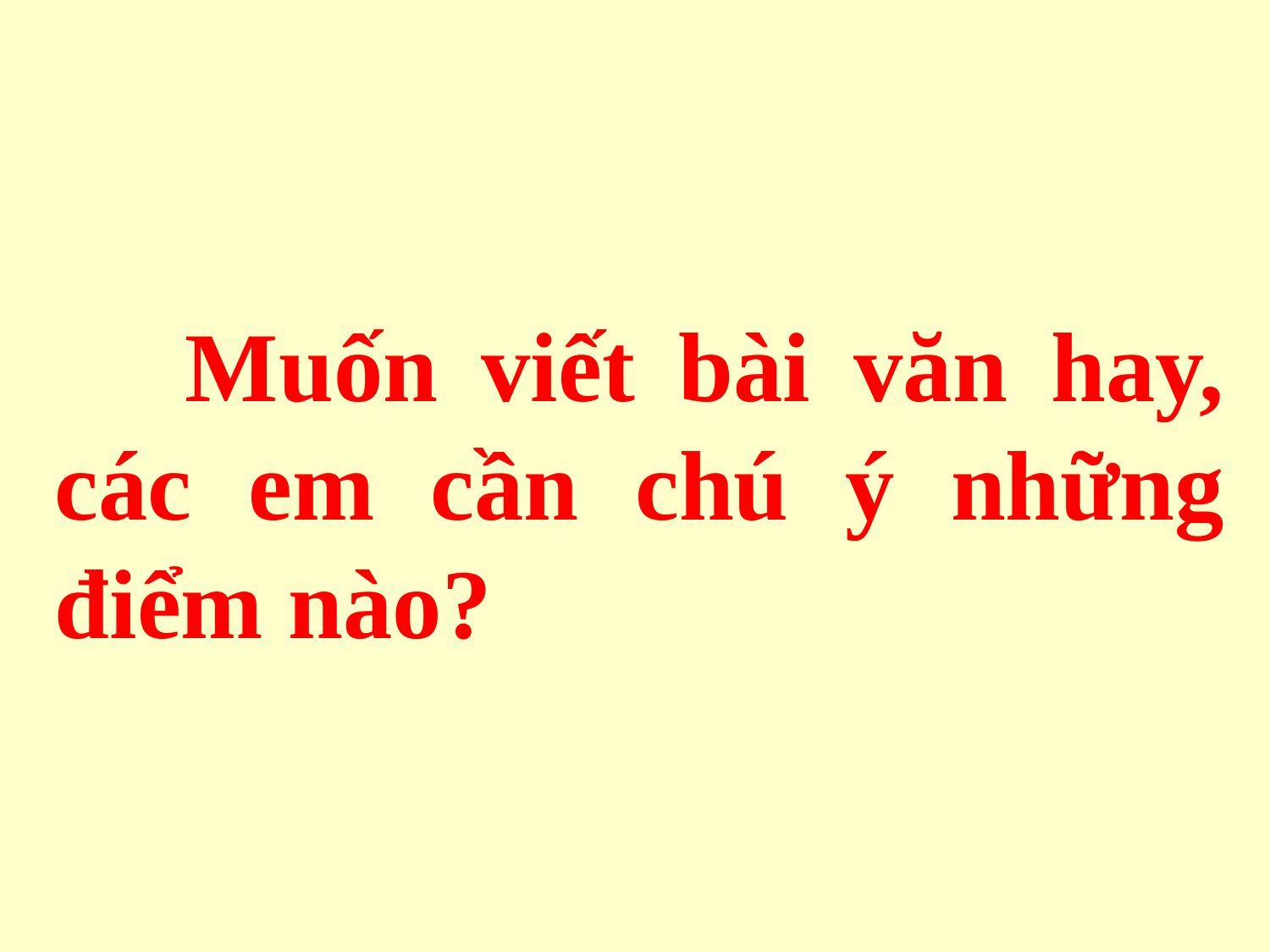

Muốn viết bài văn hay, các em cần chú ý những điểm nào?